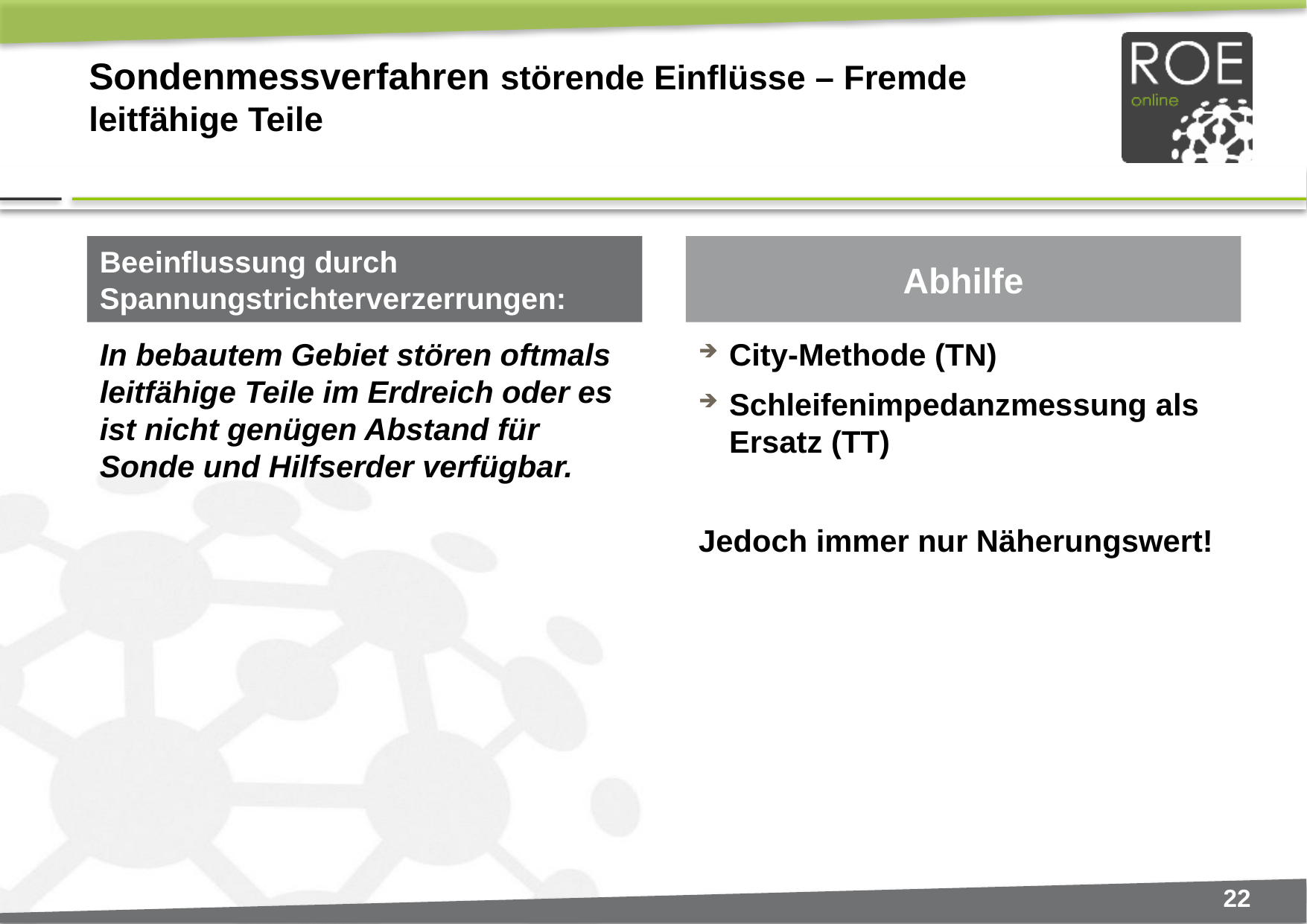

# Sondenmessverfahren störende Einflüsse – Fremde leitfähige Teile
Beeinflussung durch Spannungstrichterverzerrungen:
Abhilfe
In bebautem Gebiet stören oftmals leitfähige Teile im Erdreich oder es ist nicht genügen Abstand für Sonde und Hilfserder verfügbar.
City-Methode (TN)
Schleifenimpedanzmessung als Ersatz (TT)

Jedoch immer nur Näherungswert!

22